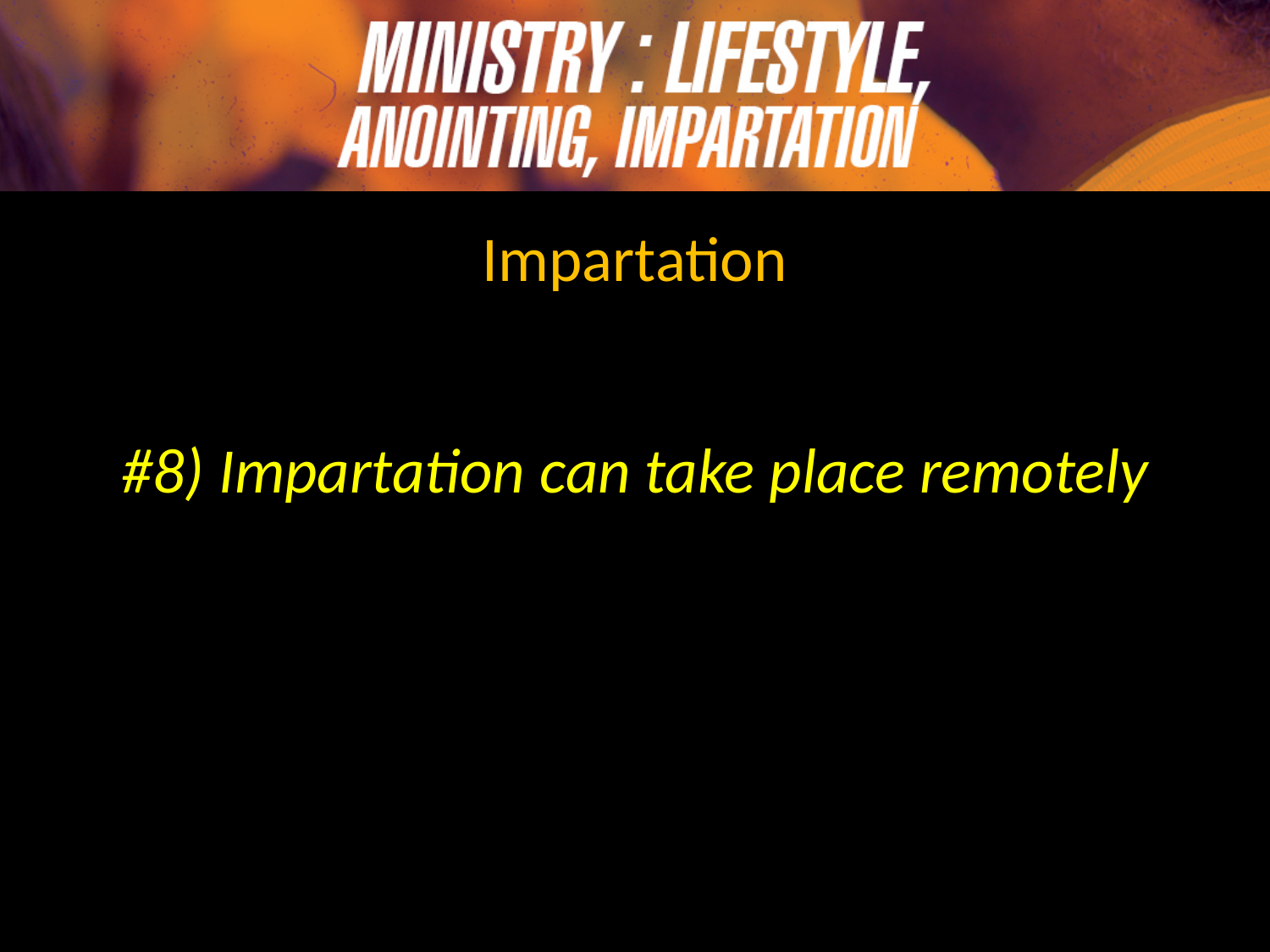

Impartation
#8) Impartation can take place remotely